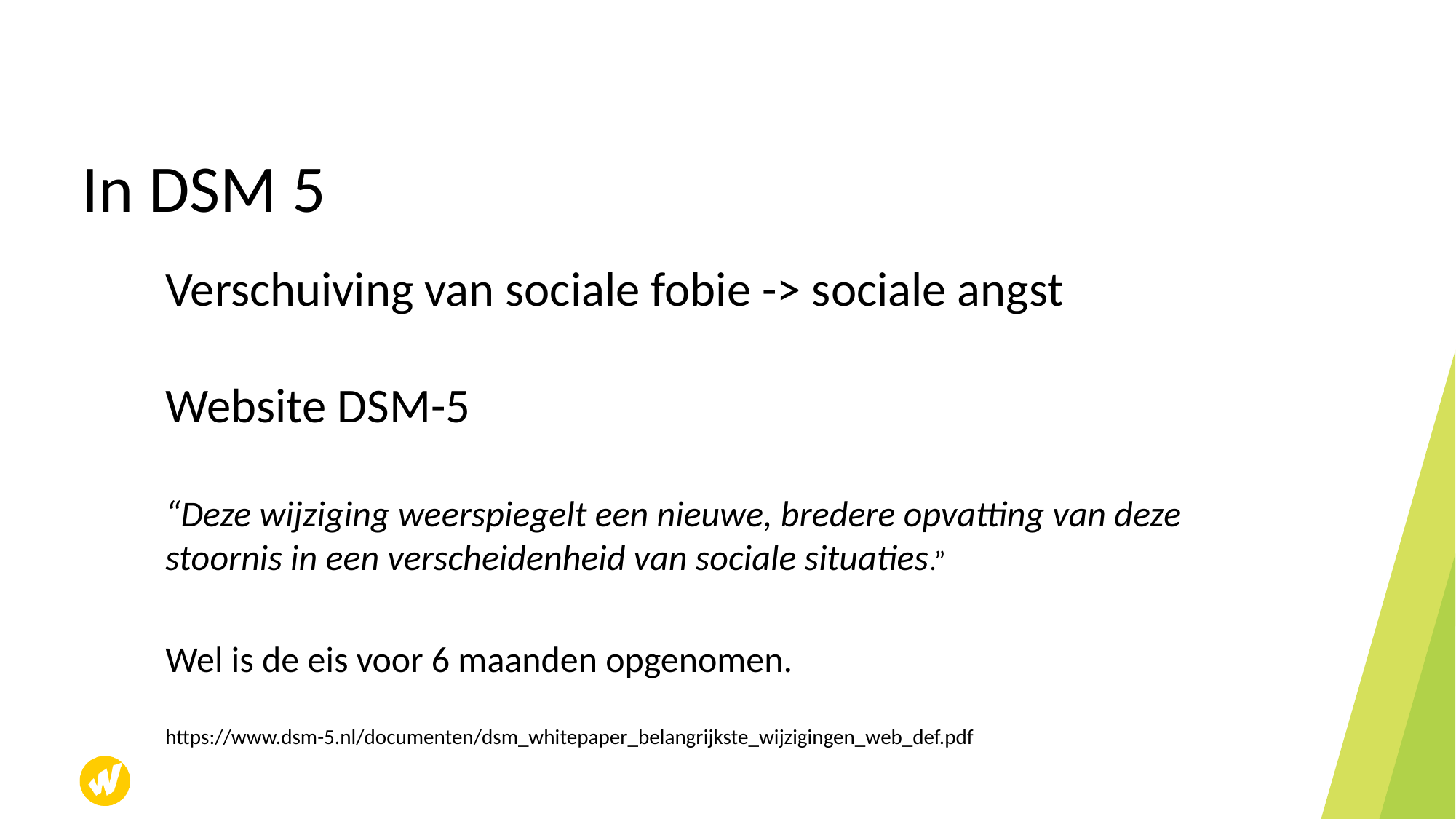

# In DSM 5
Verschuiving van sociale fobie -> sociale angst

Website DSM-5

“Deze wijziging weerspiegelt een nieuwe, bredere opvatting van deze
stoornis in een verscheidenheid van sociale situaties.”

Wel is de eis voor 6 maanden opgenomen.

https://www.dsm-5.nl/documenten/dsm_whitepaper_belangrijkste_wijzigingen_web_def.pdf